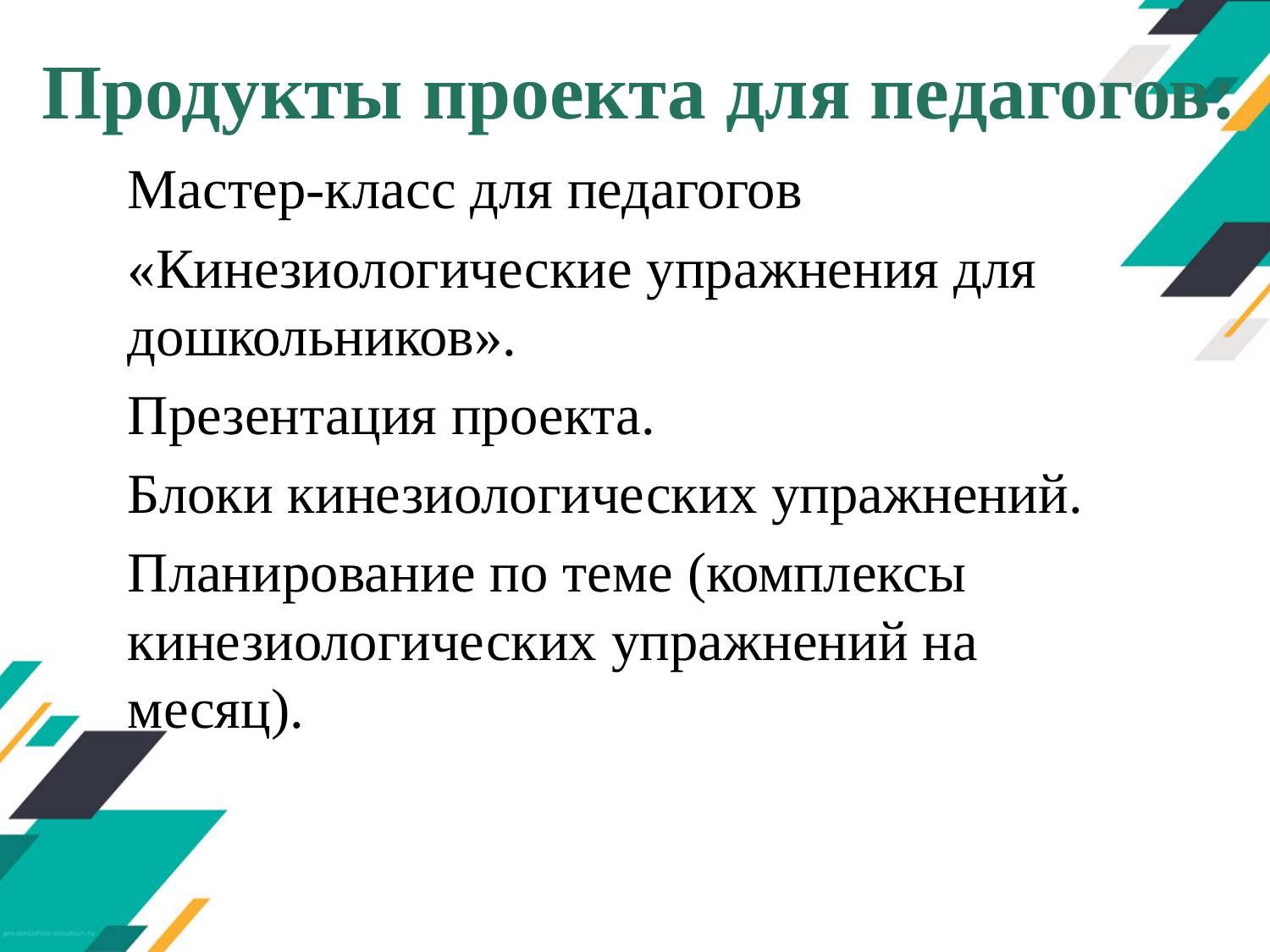

# Продукты проекта для педагогов:
Мастер-класс для педагогов
«Кинезиологические упражнения для дошкольников».
Презентация проекта.
Блоки кинезиологических упражнений.
Планирование по теме (комплексы кинезиологических упражнений на месяц).